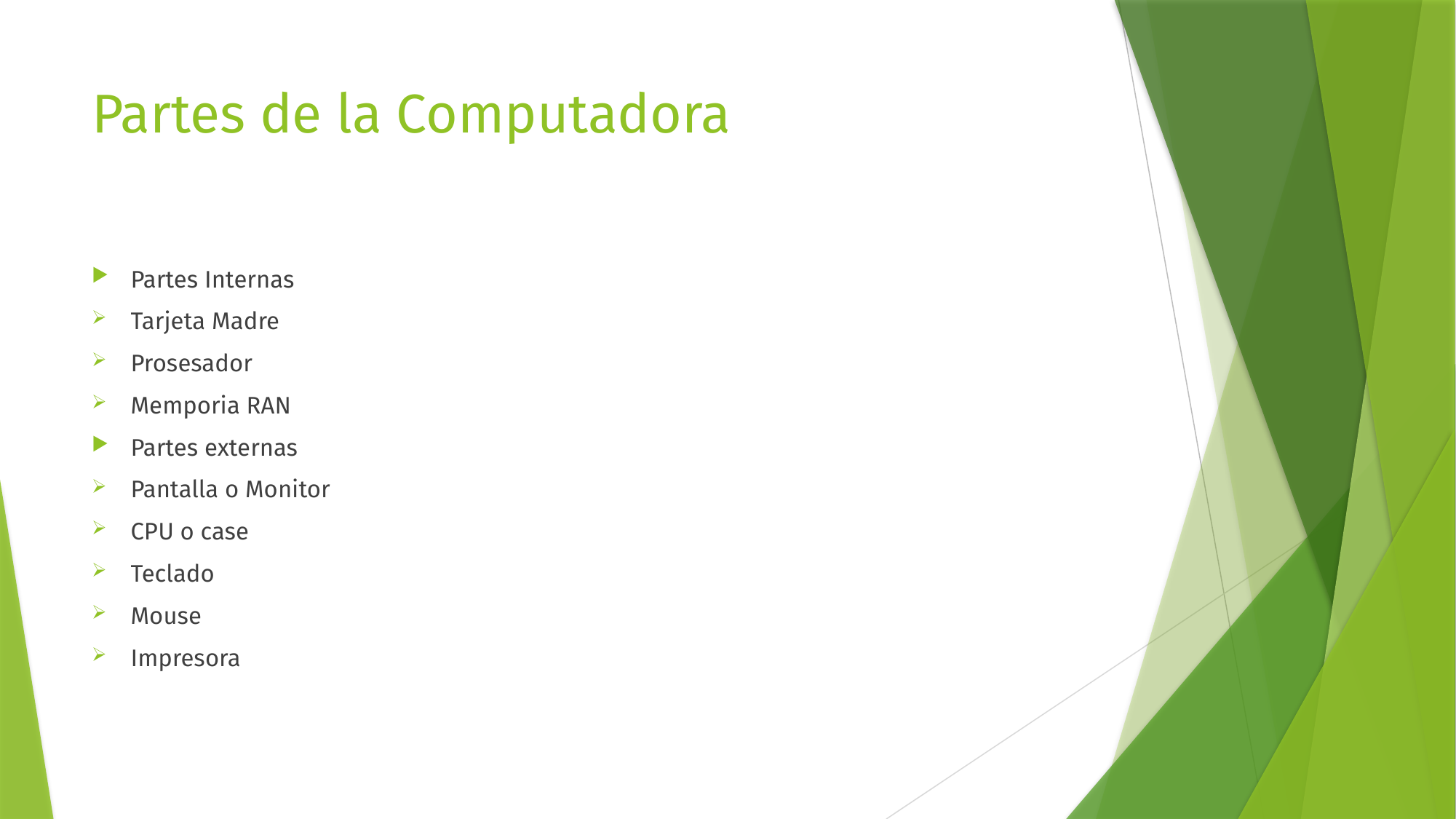

# Partes de la Computadora
Partes Internas
Tarjeta Madre
Prosesador
Memporia RAN
Partes externas
Pantalla o Monitor
CPU o case
Teclado
Mouse
Impresora